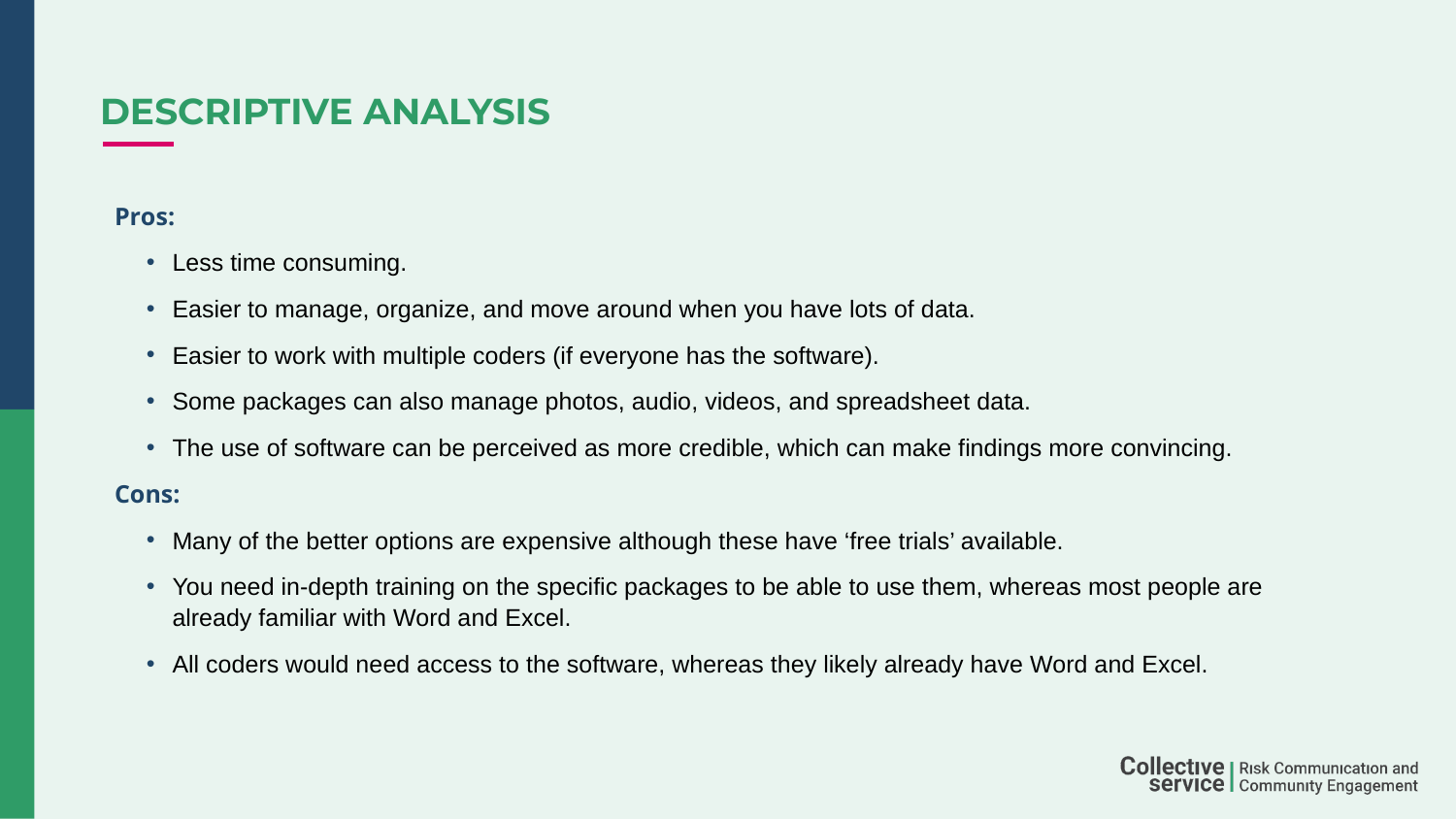

# Descriptive analysis
Pros:
Less time consuming.
Easier to manage, organize, and move around when you have lots of data.
Easier to work with multiple coders (if everyone has the software).
Some packages can also manage photos, audio, videos, and spreadsheet data.
The use of software can be perceived as more credible, which can make findings more convincing.
Cons:
Many of the better options are expensive although these have ‘free trials’ available.
You need in-depth training on the specific packages to be able to use them, whereas most people are already familiar with Word and Excel.
All coders would need access to the software, whereas they likely already have Word and Excel.